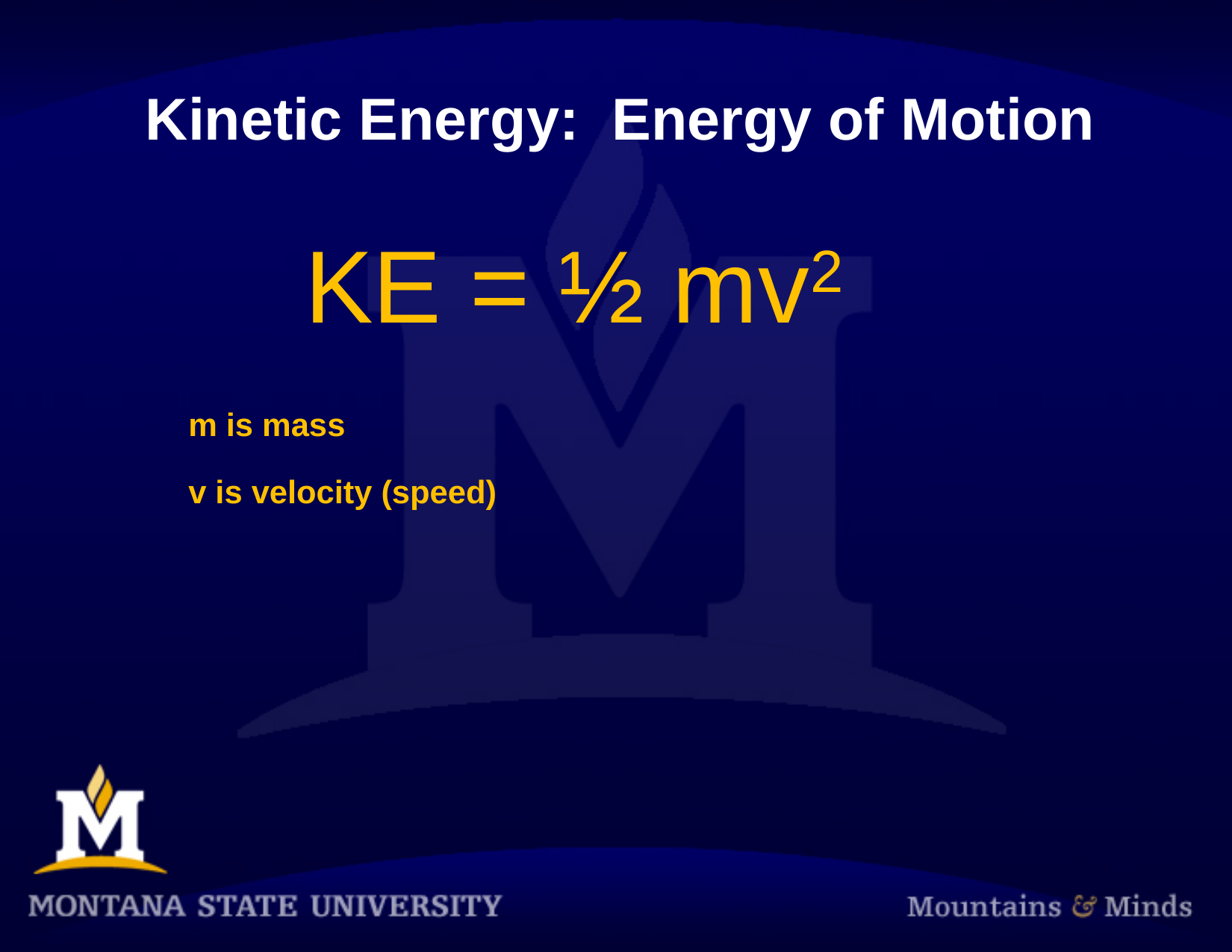

Kinetic Energy:  Energy of Motion
KE = ½ mv2
m is mass
v is velocity (speed)